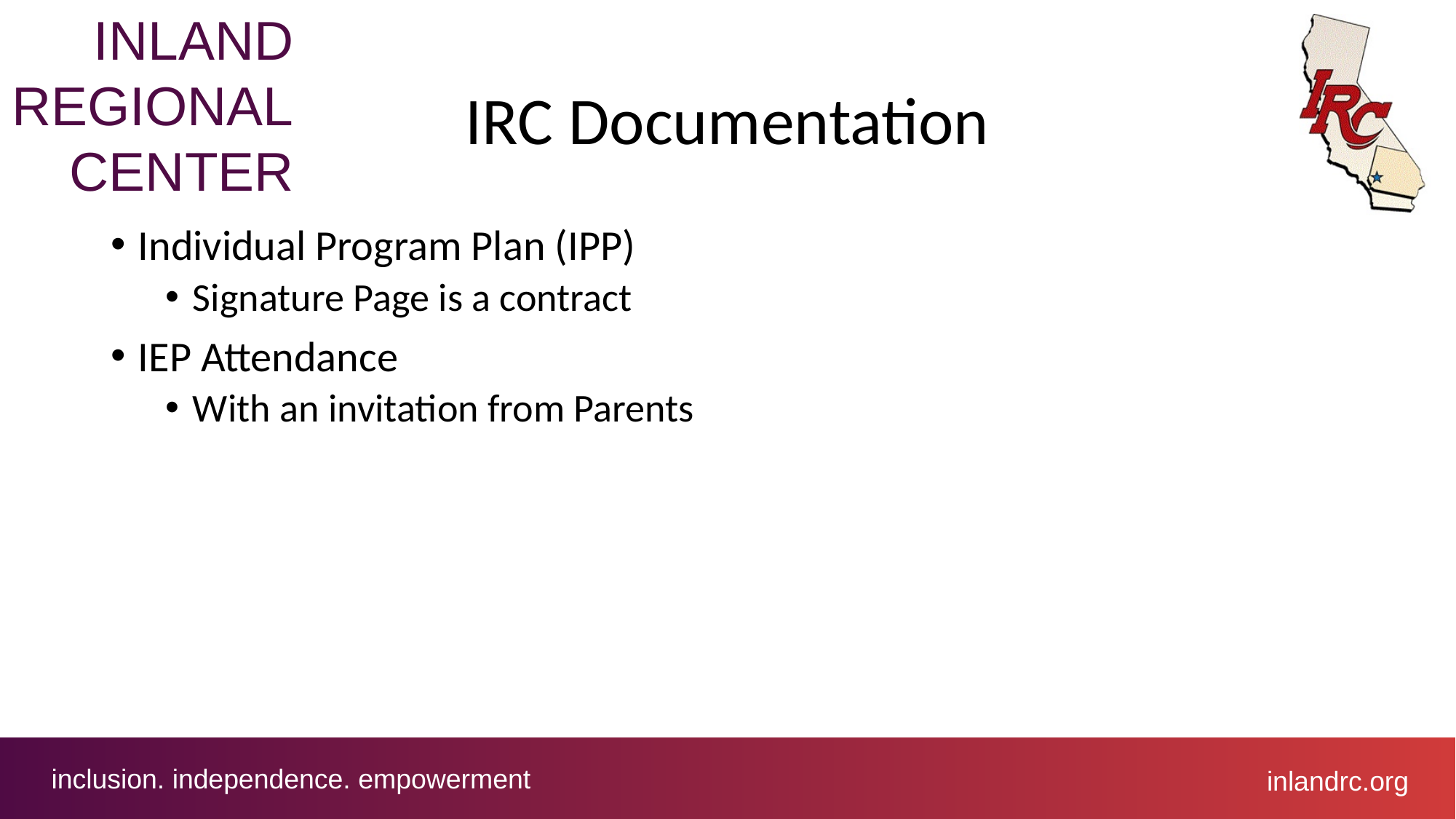

# IRC Documentation
Individual Program Plan (IPP)
Signature Page is a contract
IEP Attendance
With an invitation from Parents